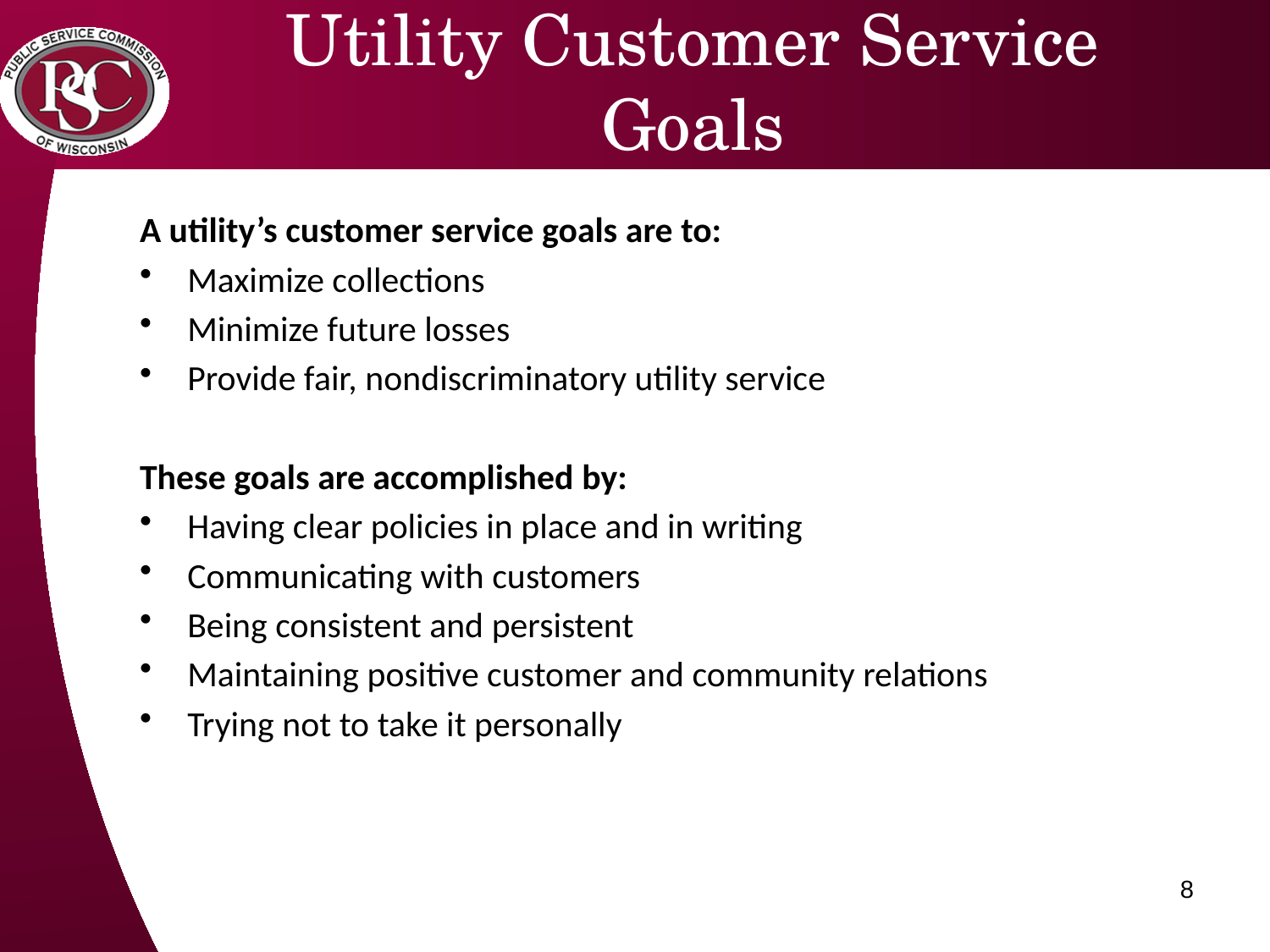

# Utility Customer Service Goals
A utility’s customer service goals are to:
Maximize collections
Minimize future losses
Provide fair, nondiscriminatory utility service

These goals are accomplished by:
Having clear policies in place and in writing
Communicating with customers
Being consistent and persistent
Maintaining positive customer and community relations
Trying not to take it personally

8